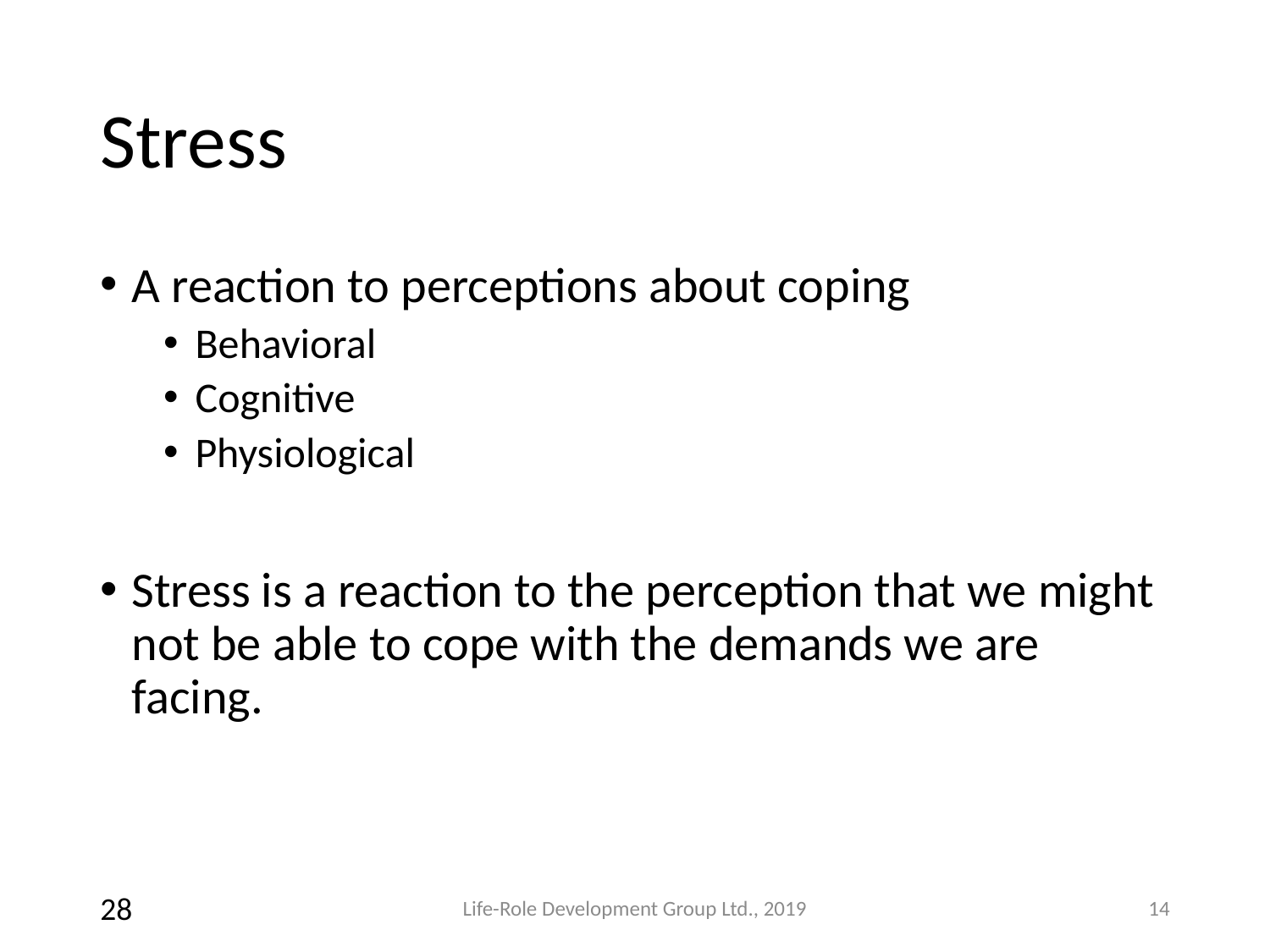

# Stress
A reaction to perceptions about coping
Behavioral
Cognitive
Physiological

Stress is a reaction to the perception that we might not be able to cope with the demands we are facing.
28
Life-Role Development Group Ltd., 2019
14